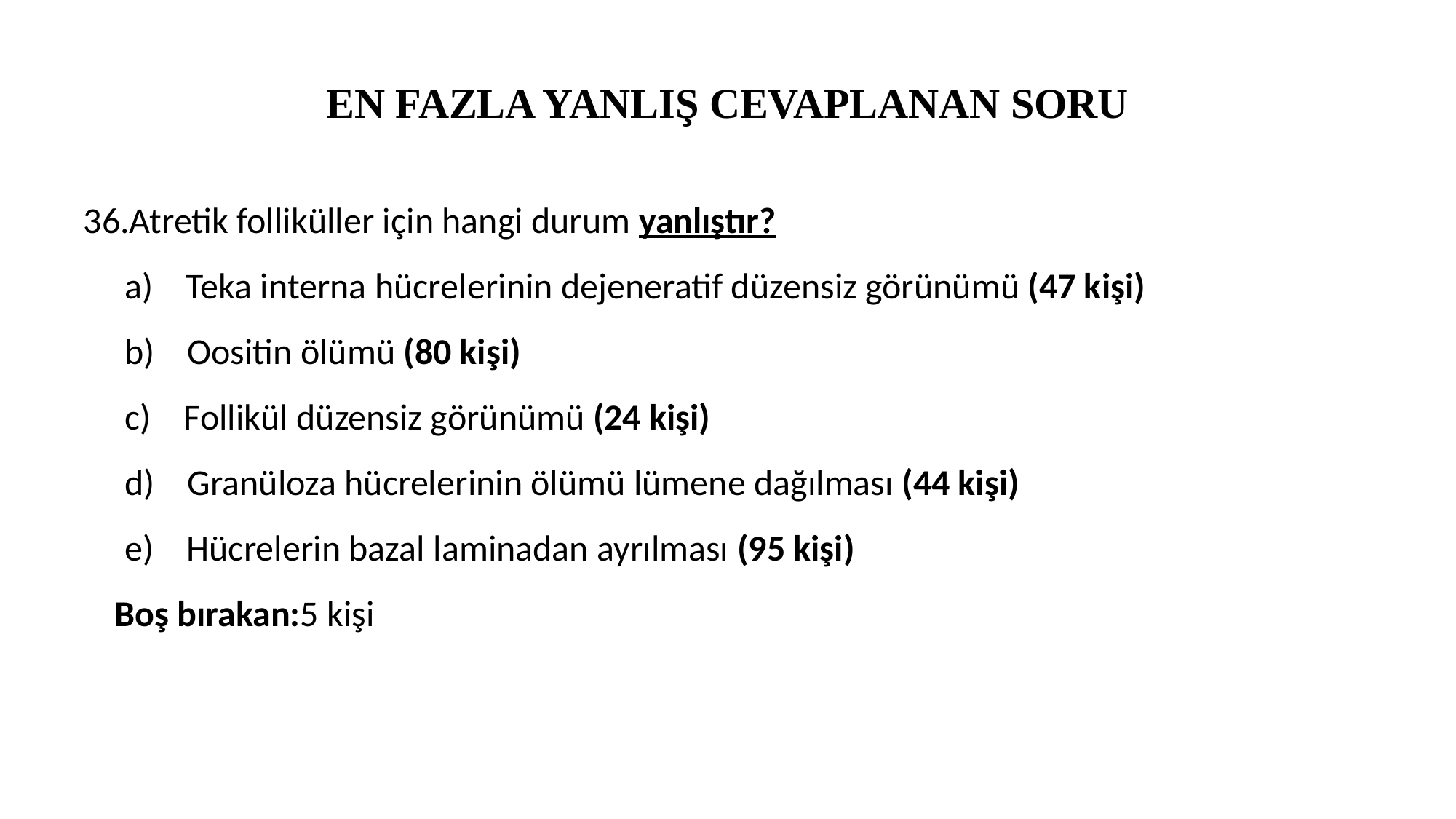

# EN FAZLA YANLIŞ CEVAPLANAN SORU
Atretik folliküller için hangi durum yanlıştır?
a)    Teka interna hücrelerinin dejeneratif düzensiz görünümü (47 kişi)
b)    Oositin ölümü (80 kişi)
c)    Follikül düzensiz görünümü (24 kişi)
d)    Granüloza hücrelerinin ölümü lümene dağılması (44 kişi)
e)    Hücrelerin bazal laminadan ayrılması (95 kişi)
Boş bırakan:5 kişi